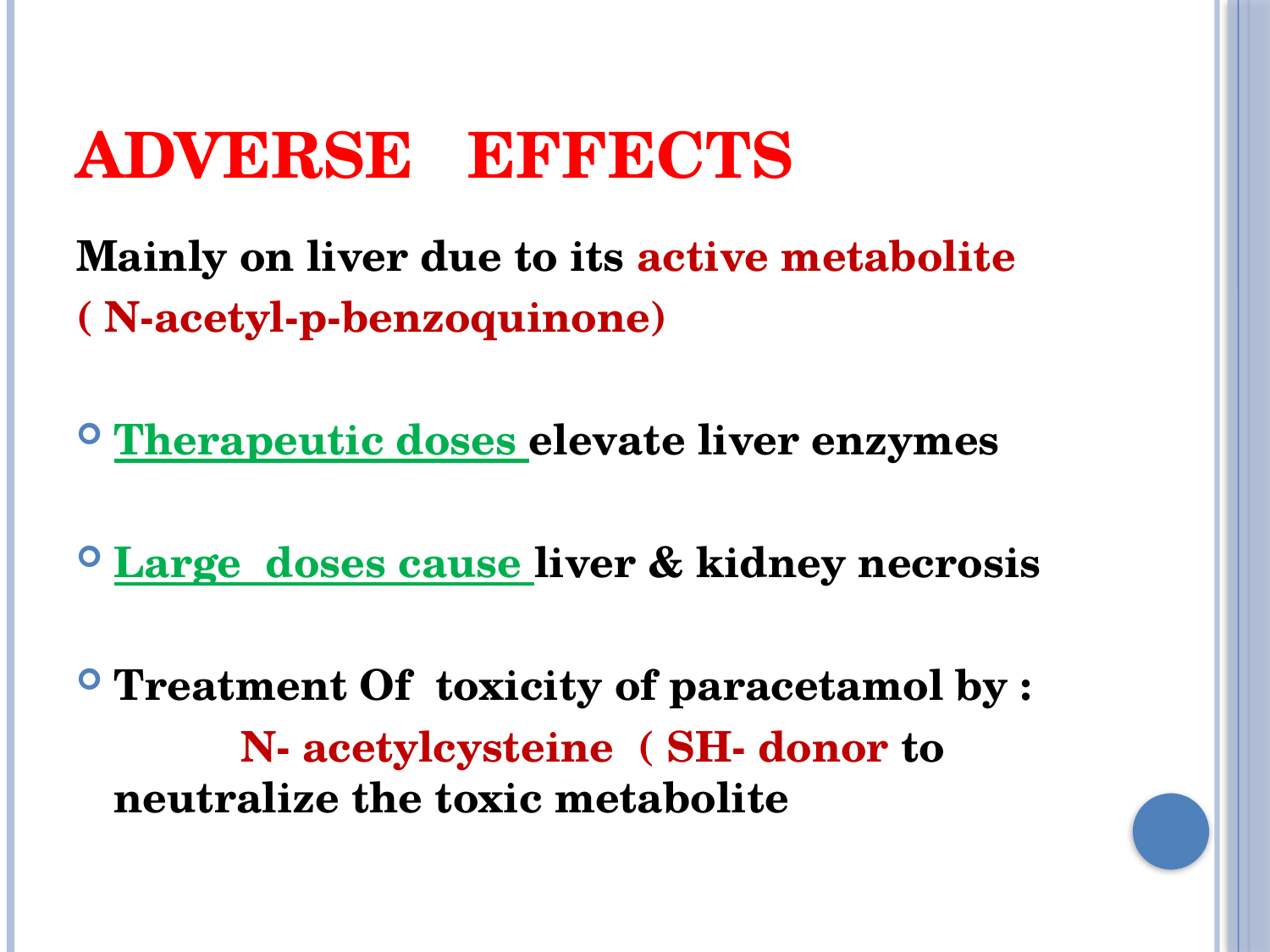

# Adverse   Effects
Mainly on liver due to its active metabolite
( N-acetyl-p-benzoquinone)

Therapeutic doses elevate liver enzymes

Large  doses cause liver & kidney necrosis

Treatment Of  toxicity of paracetamol by :
     	N- acetylcysteine  ( SH- donor to neutralize the toxic metabolite